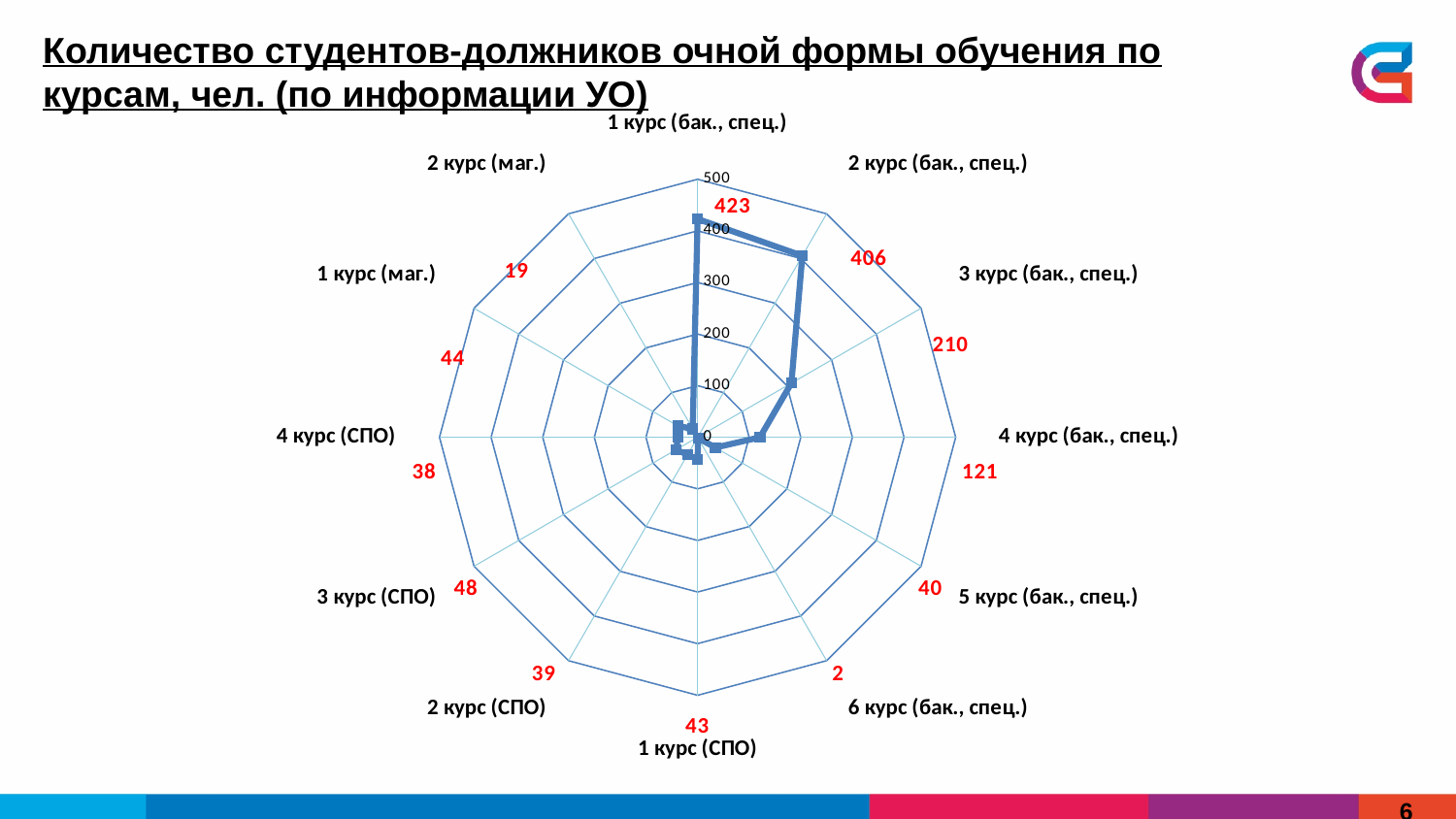

Количество студентов-должников очной формы обучения по курсам, чел. (по информации УО)

### Chart

| Category | доля студентов-должников от общего контингента |
|---|---|
| 1 курс (бак., спец.) | 423.0 |
| 2 курс (бак., спец.) | 406.0 |
| 3 курс (бак., спец.) | 210.0 |
| 4 курс (бак., спец.) | 121.0 |
| 5 курс (бак., спец.) | 40.0 |
| 6 курс (бак., спец.) | 2.0 |
| 1 курс (СПО) | 43.0 |
| 2 курс (СПО) | 39.0 |
| 3 курс (СПО) | 48.0 |
| 4 курс (СПО) | 38.0 |
| 1 курс (маг.) | 44.0 |
| 2 курс (маг.) | 19.0 |
6